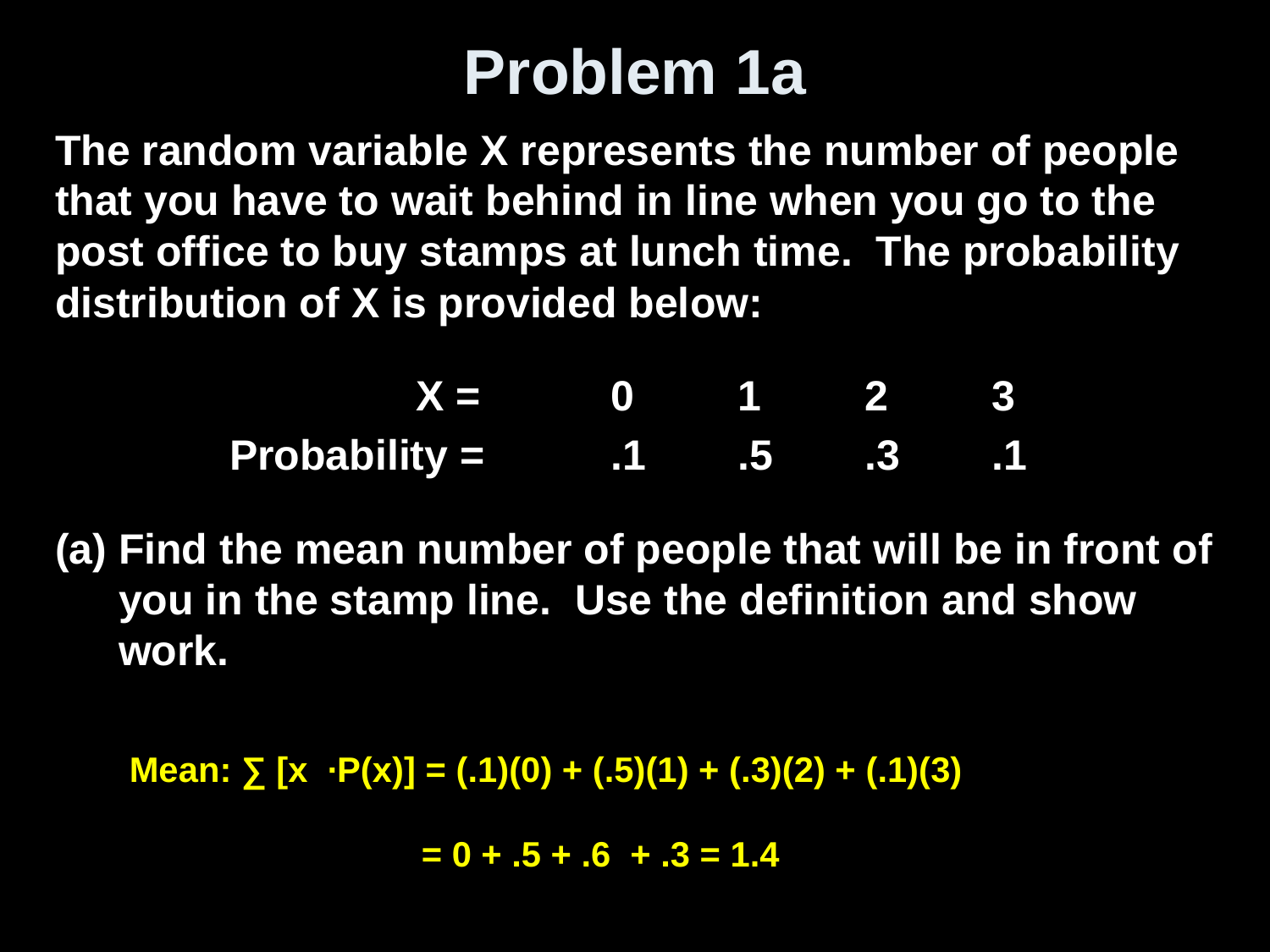

# Problem 1a
The random variable X represents the number of people that you have to wait behind in line when you go to the post office to buy stamps at lunch time.  The probability distribution of X is provided below:

			     X = 	0	1	2	3
		Probability =	.1	.5	.3	.1

Find the mean number of people that will be in front of you in the stamp line.  Use the definition and show work.
Mean: ∑ [x  ∙P(x)] = (.1)(0) + (.5)(1) + (.3)(2) + (.1)(3)
                              = 0 + .5 + .6  + .3 = 1.4